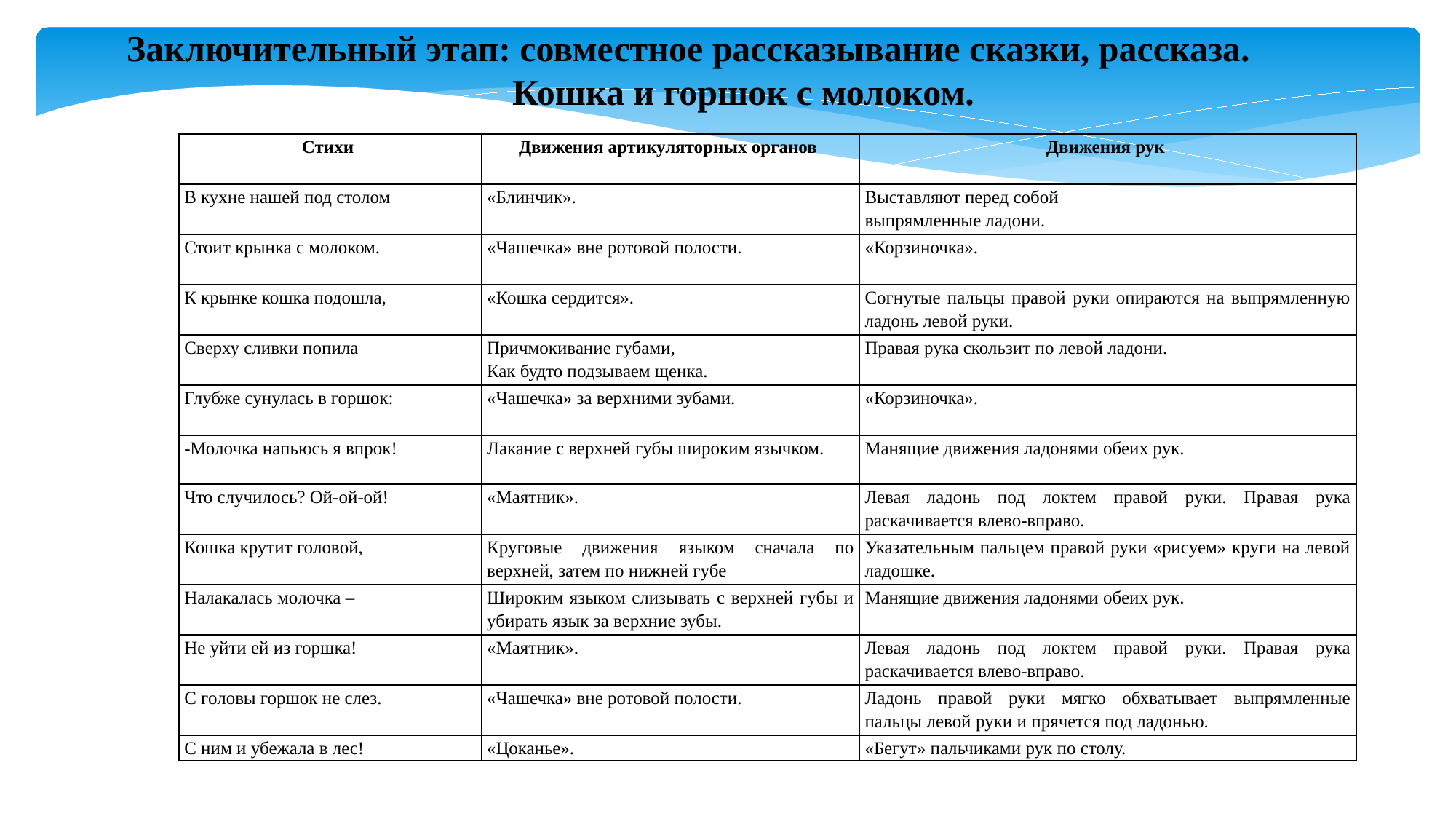

Заключительный этап: совместное рассказывание сказки, рассказа.
Кошка и горшок с молоком.
| Стихи | Движения артикуляторных органов | Движения рук |
| --- | --- | --- |
| В кухне нашей под столом | «Блинчик». | Выставляют перед собой выпрямленные ладони. |
| Стоит крынка с молоком. | «Чашечка» вне ротовой полости. | «Корзиночка». |
| К крынке кошка подошла, | «Кошка сердится». | Согнутые пальцы правой руки опираются на выпрямленную ладонь левой руки. |
| Сверху сливки попила | Причмокивание губами, Как будто подзываем щенка. | Правая рука скользит по левой ладони. |
| Глубже сунулась в горшок: | «Чашечка» за верхними зубами. | «Корзиночка». |
| -Молочка напьюсь я впрок! | Лакание с верхней губы широким язычком. | Манящие движения ладонями обеих рук. |
| Что случилось? Ой-ой-ой! | «Маятник». | Левая ладонь под локтем правой руки. Правая рука раскачивается влево-вправо. |
| Кошка крутит головой, | Круговые движения языком сначала по верхней, затем по нижней губе | Указательным пальцем правой руки «рисуем» круги на левой ладошке. |
| Налакалась молочка – | Широким языком слизывать с верхней губы и убирать язык за верхние зубы. | Манящие движения ладонями обеих рук. |
| Не уйти ей из горшка! | «Маятник». | Левая ладонь под локтем правой руки. Правая рука раскачивается влево-вправо. |
| С головы горшок не слез. | «Чашечка» вне ротовой полости. | Ладонь правой руки мягко обхватывает выпрямленные пальцы левой руки и прячется под ладонью. |
| С ним и убежала в лес! | «Цоканье». | «Бегут» пальчиками рук по столу. |